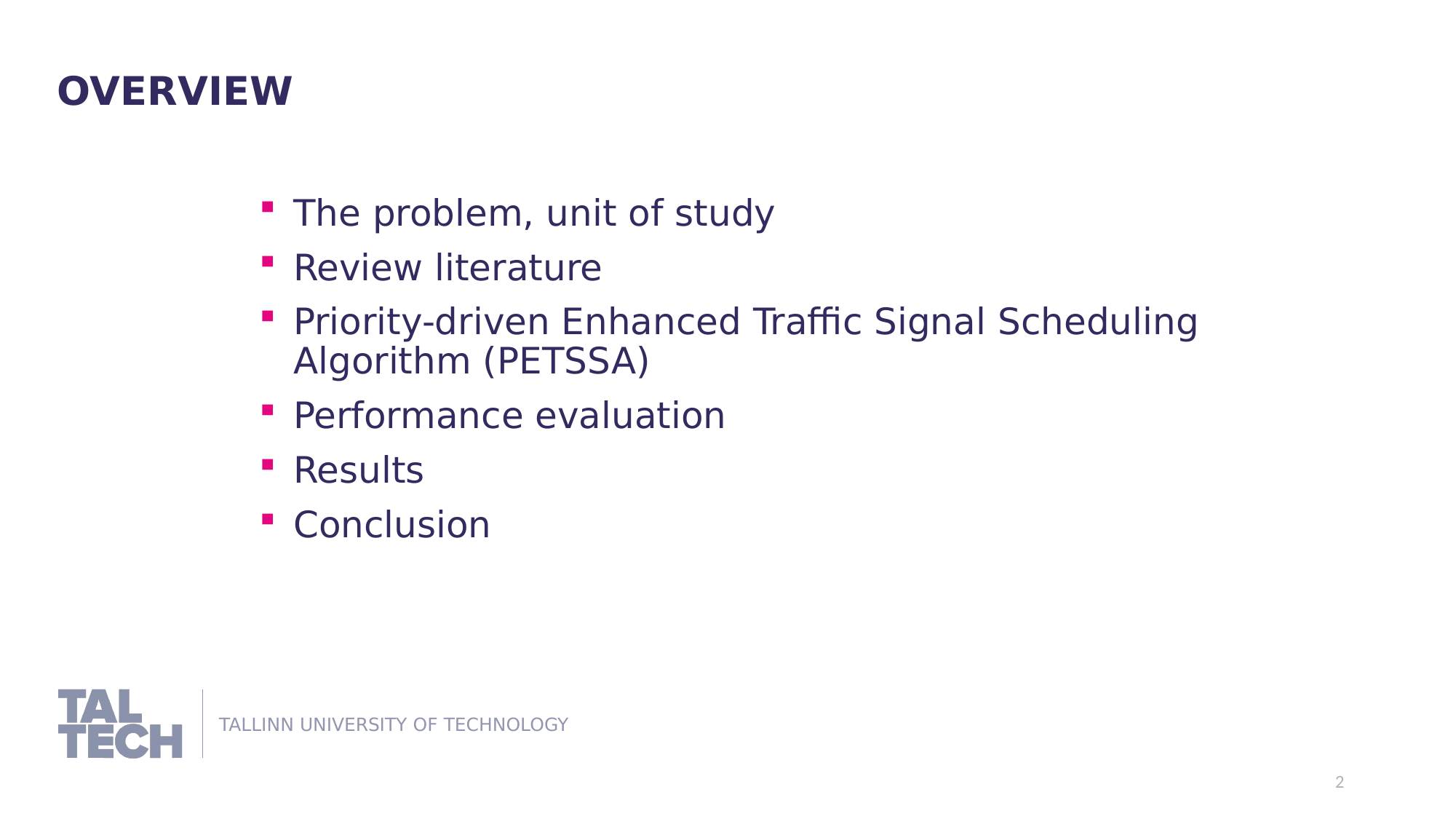

overview
The problem, unit of study
Review literature
Priority-driven Enhanced Traffic Signal Scheduling Algorithm (PETSSA)
Performance evaluation
Results
Conclusion

2